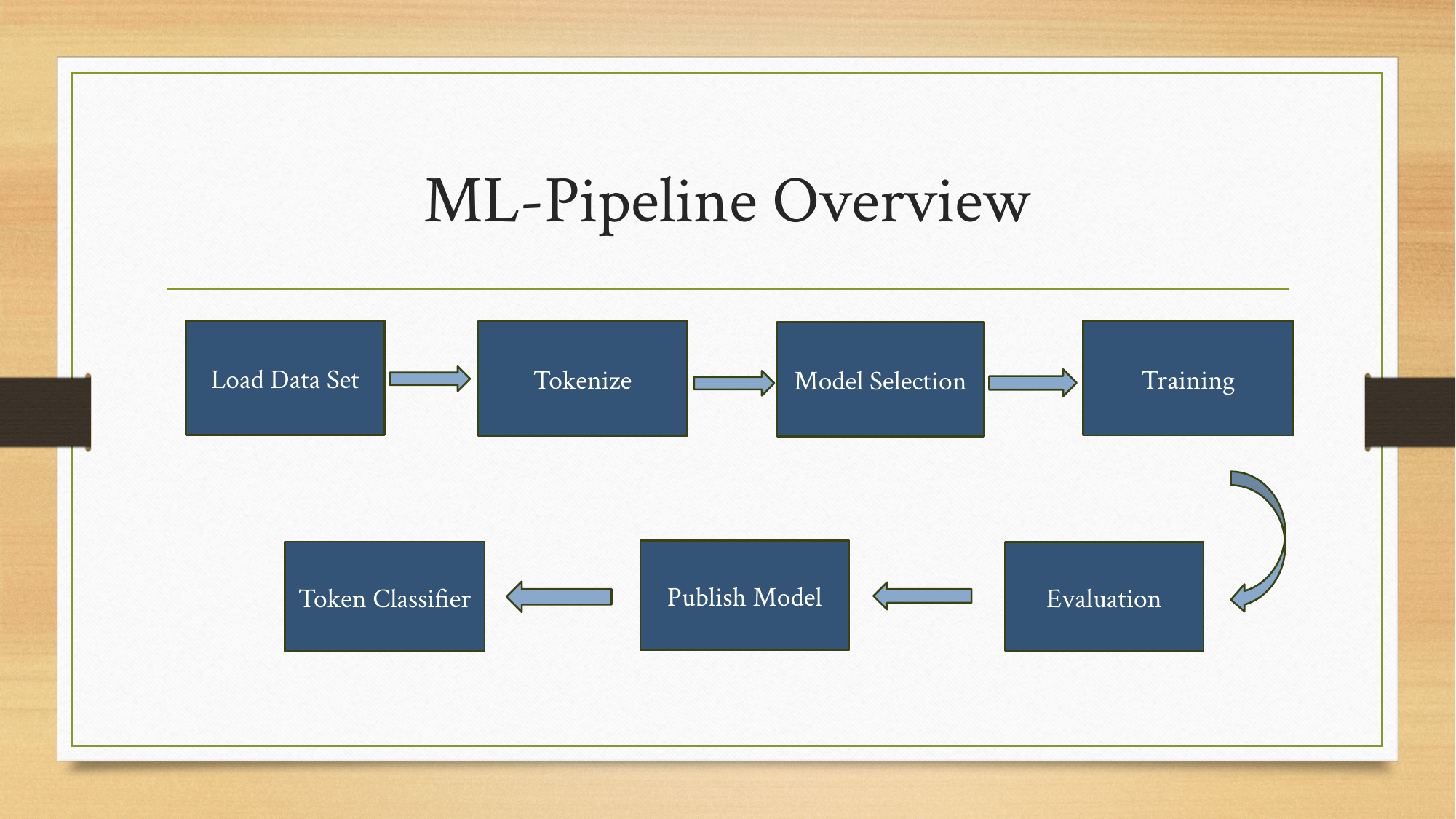

# ML-Pipeline Overview
Load Data Set
Training
Tokenize
Model Selection

Publish Model
Token Classifier
Evaluation